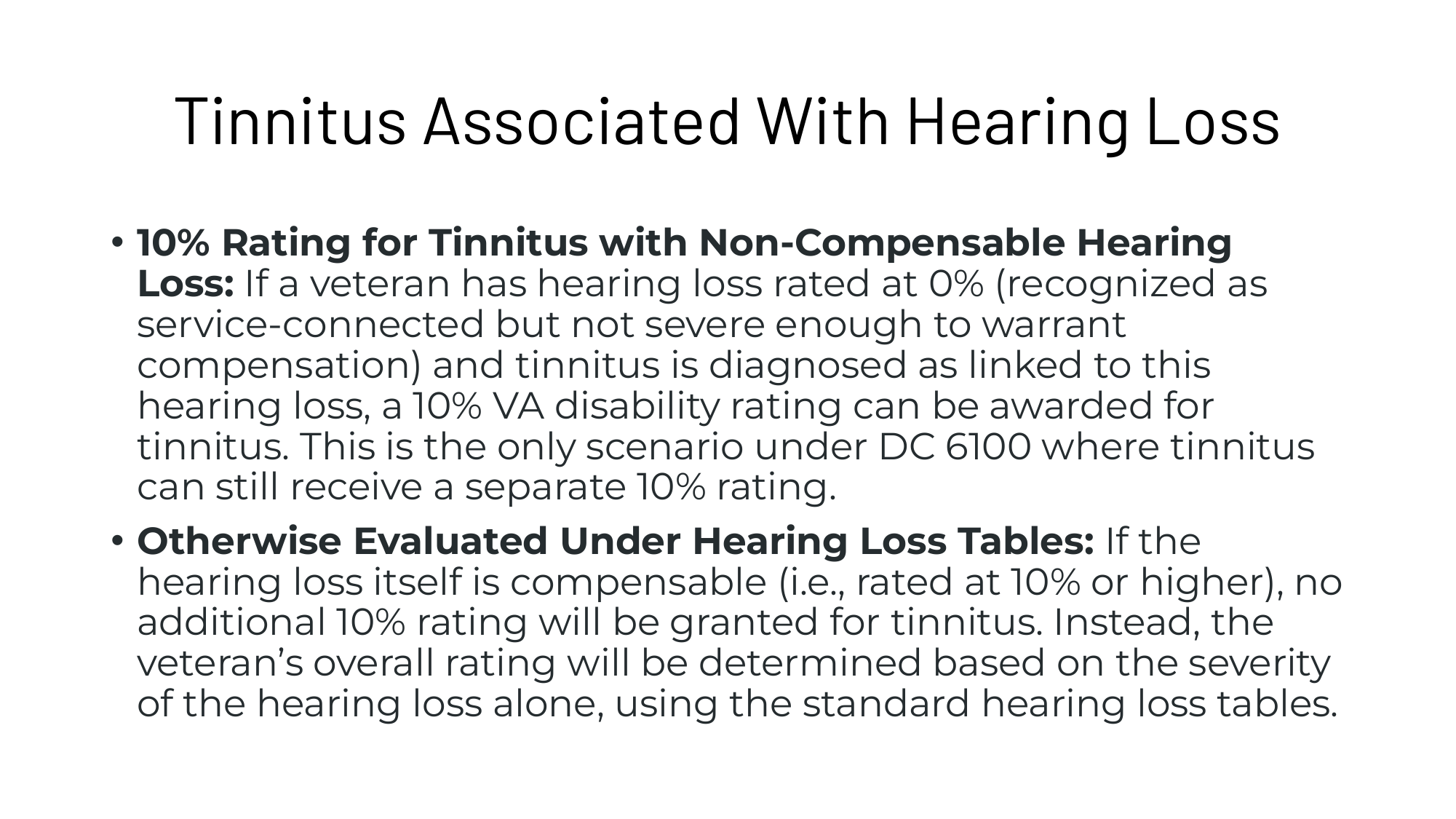

# Tinnitus Associated With Hearing Loss
10% Rating for Tinnitus with Non-Compensable Hearing Loss: If a veteran has hearing loss rated at 0% (recognized as service-connected but not severe enough to warrant compensation) and tinnitus is diagnosed as linked to this hearing loss, a 10% VA disability rating can be awarded for tinnitus. This is the only scenario under DC 6100 where tinnitus can still receive a separate 10% rating.
Otherwise Evaluated Under Hearing Loss Tables: If the hearing loss itself is compensable (i.e., rated at 10% or higher), no additional 10% rating will be granted for tinnitus. Instead, the veteran’s overall rating will be determined based on the severity of the hearing loss alone, using the standard hearing loss tables.